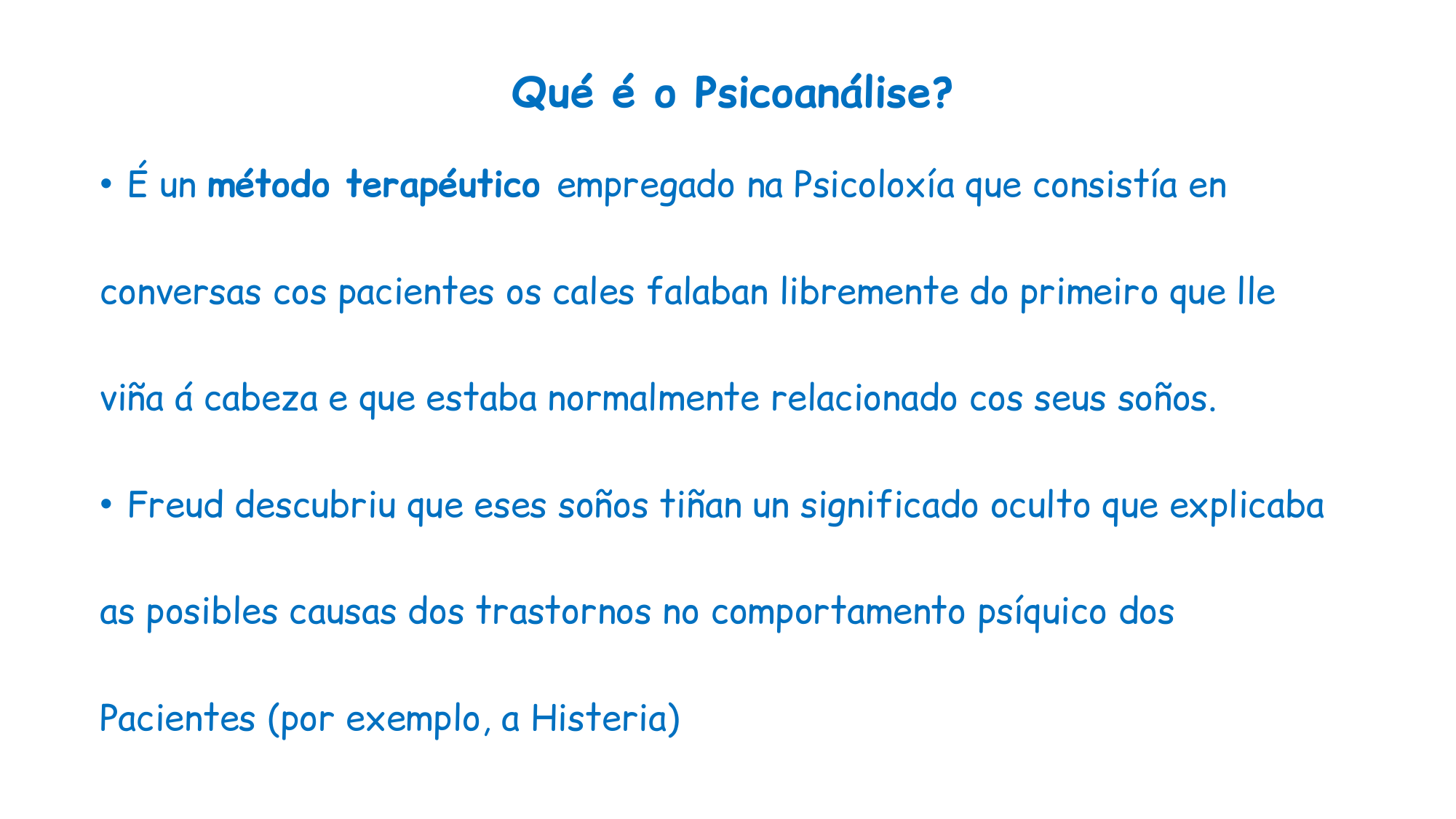

Qué é o Psicoanálise?
# É un método terapéutico empregado na Psicoloxía que consistía en

conversas cos pacientes os cales falaban libremente do primeiro que lle

viña á cabeza e que estaba normalmente relacionado cos seus soños.

Freud descubriu que eses soños tiñan un significado oculto que explicaba

as posibles causas dos trastornos no comportamento psíquico dos

Pacientes (por exemplo, a Histeria)